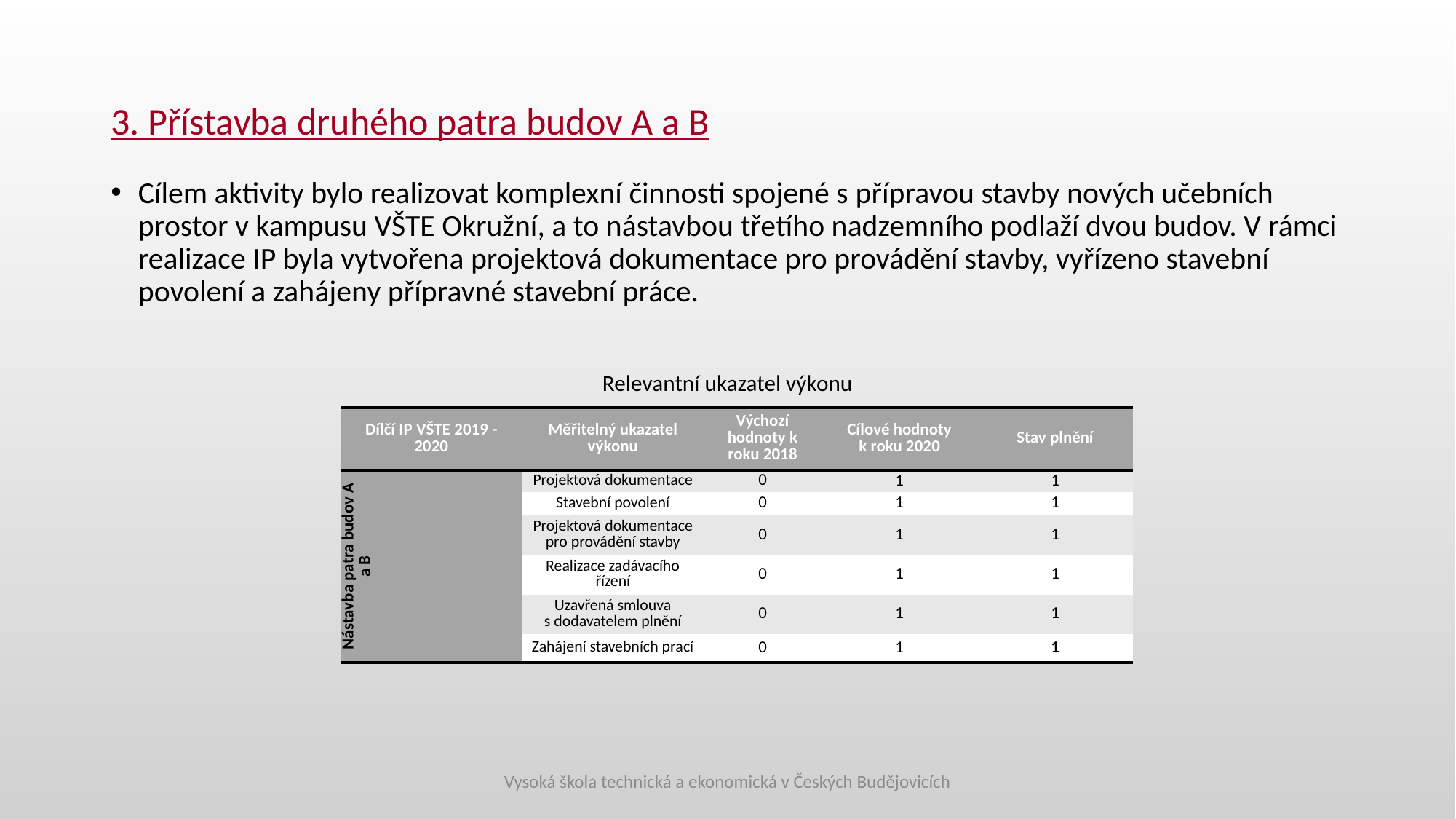

# 3. Přístavba druhého patra budov A a B
Cílem aktivity bylo realizovat komplexní činnosti spojené s přípravou stavby nových učebních prostor v kampusu VŠTE Okružní, a to nástavbou třetího nadzemního podlaží dvou budov. V rámci realizace IP byla vytvořena projektová dokumentace pro provádění stavby, vyřízeno stavební povolení a zahájeny přípravné stavební práce.

Relevantní ukazatel výkonu

| Dílčí IP VŠTE 2019 - 2020 | Měřitelný ukazatel výkonu | Výchozí hodnoty k roku 2018 | Cílové hodnoty k roku 2020 | Stav plnění |
| --- | --- | --- | --- | --- |
| Nástavba patra budov A a B | Projektová dokumentace | 0 | 1 | 1 |
|  | Stavební povolení | 0 | 1 | 1 |
|  | Projektová dokumentace pro provádění stavby | 0 | 1 | 1 |
|  | Realizace zadávacího řízení | 0 | 1 | 1 |
|  | Uzavřená smlouva s dodavatelem plnění | 0 | 1 | 1 |
|  | Zahájení stavebních prací | 0 | 1 | 1 |
Vysoká škola technická a ekonomická v Českých Budějovicích